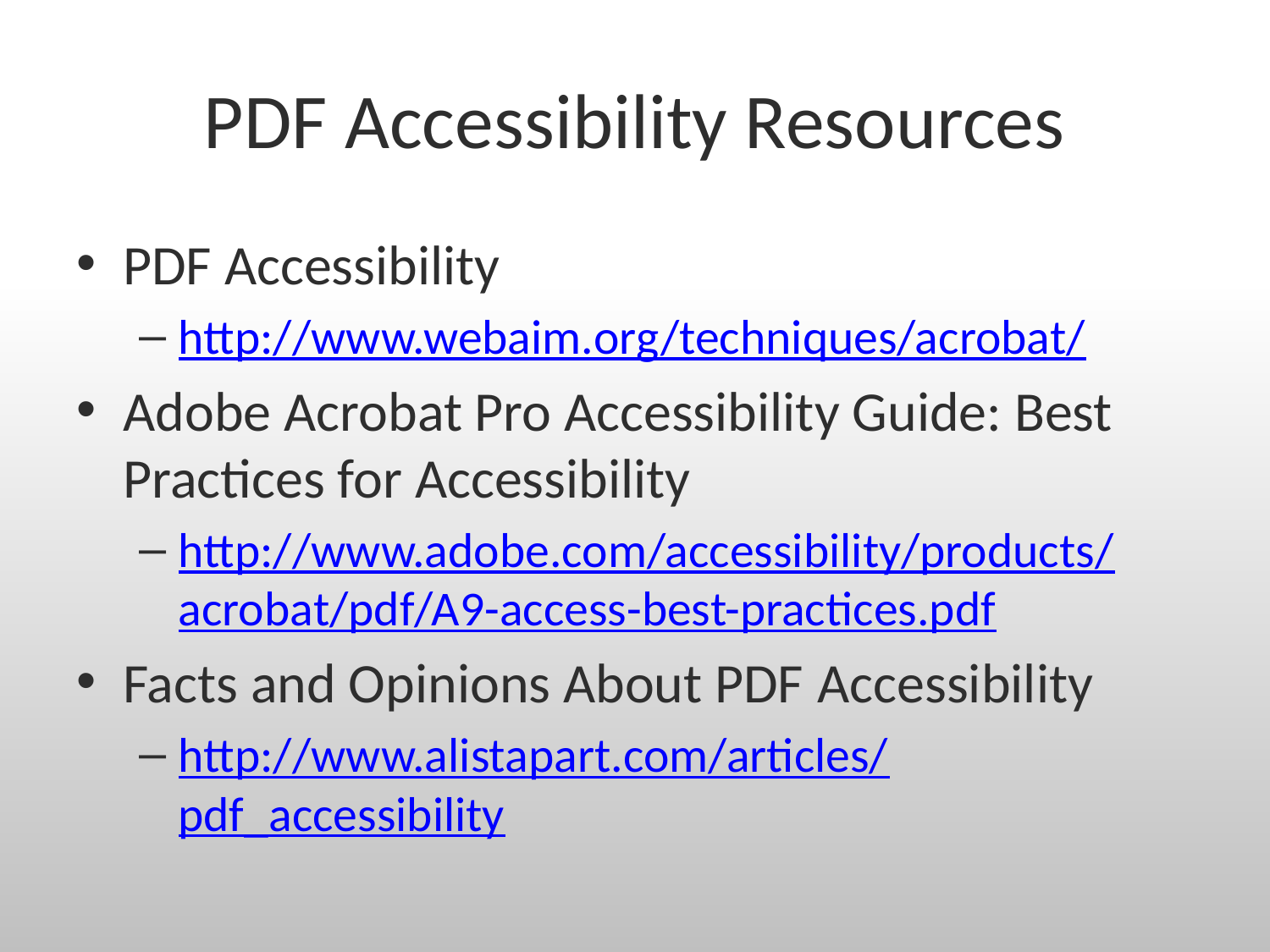

# PDF Accessibility Resources
PDF Accessibility
http://www.webaim.org/techniques/acrobat/
Adobe Acrobat Pro Accessibility Guide: Best Practices for Accessibility
http://www.adobe.com/accessibility/products/
acrobat/pdf/A9-access-best-practices.pdf
Facts and Opinions About PDF Accessibility
http://www.alistapart.com/articles/
pdf_accessibility